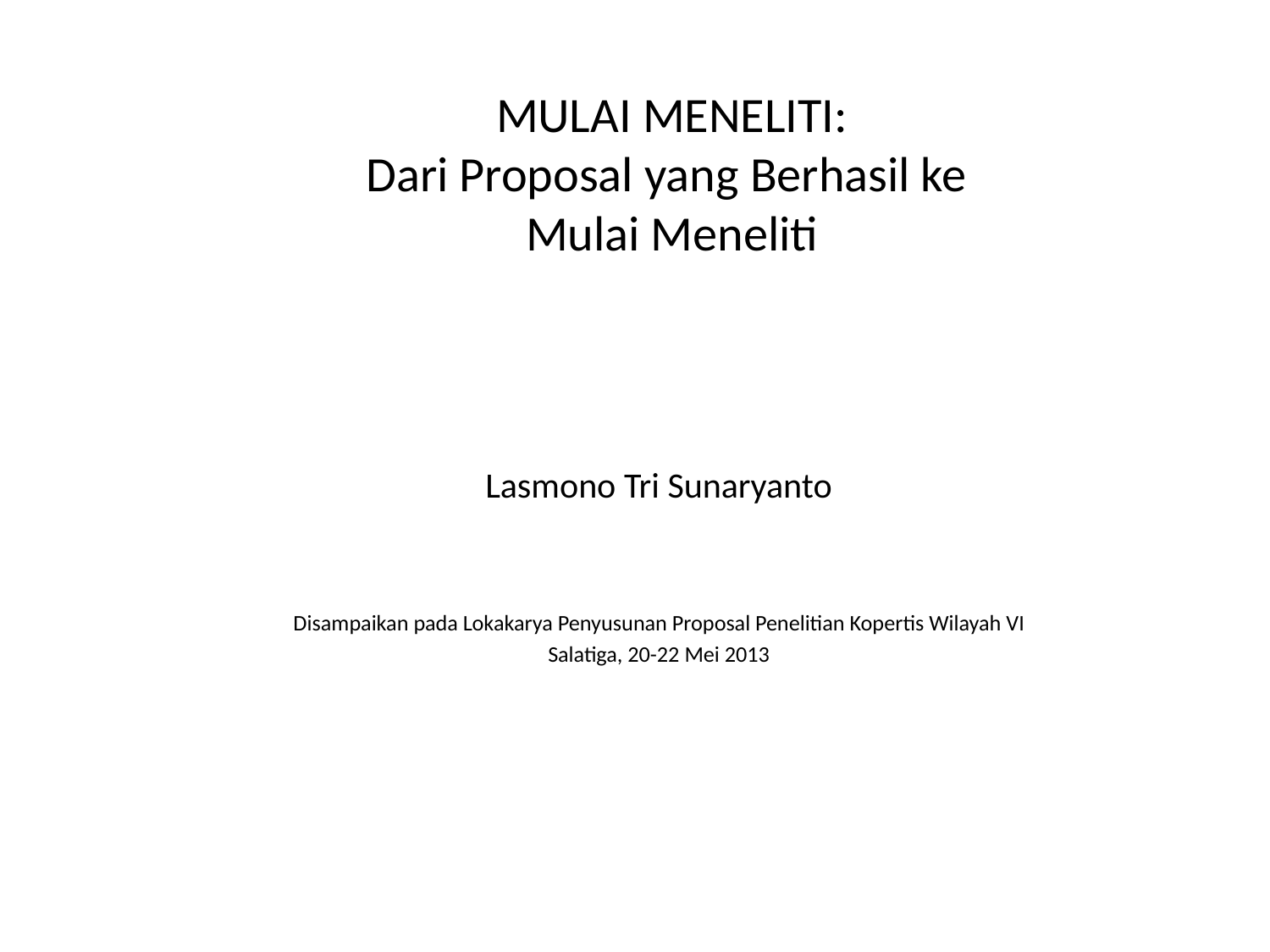

# MULAI MENELITI: Dari Proposal yang Berhasil ke Mulai Meneliti
Lasmono Tri Sunaryanto

Disampaikan pada Lokakarya Penyusunan Proposal Penelitian Kopertis Wilayah VI
Salatiga, 20-22 Mei 2013